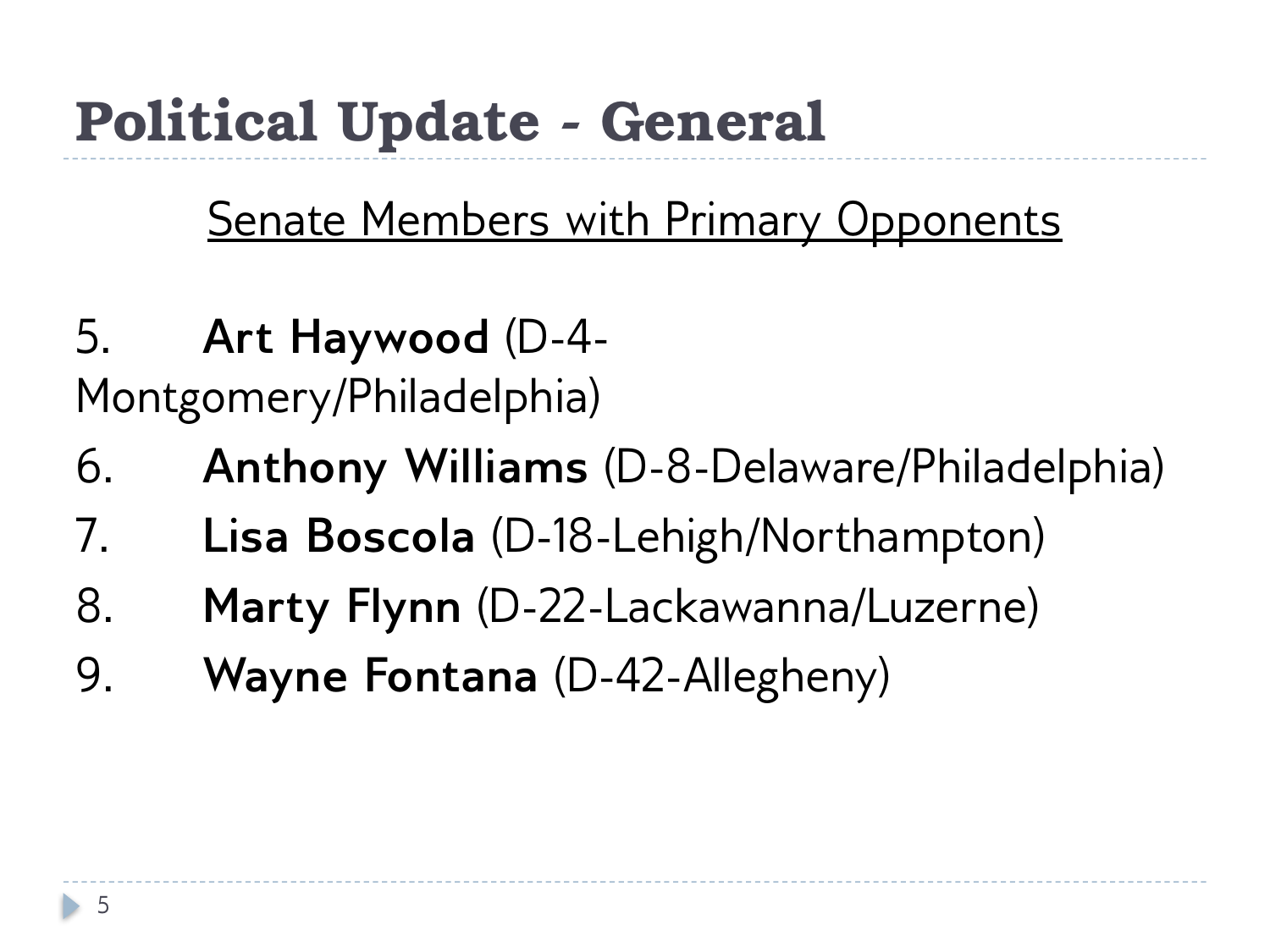

# Political Update - General
Senate Members with Primary Opponents

5.	Art Haywood (D-4-	Montgomery/Philadelphia)
6.	Anthony Williams (D-8-	Delaware/Philadelphia)
7.	Lisa Boscola (D-18-Lehigh/Northampton)
8.	Marty Flynn (D-22-Lackawanna/Luzerne)
9.	Wayne Fontana (D-42-Allegheny)

5